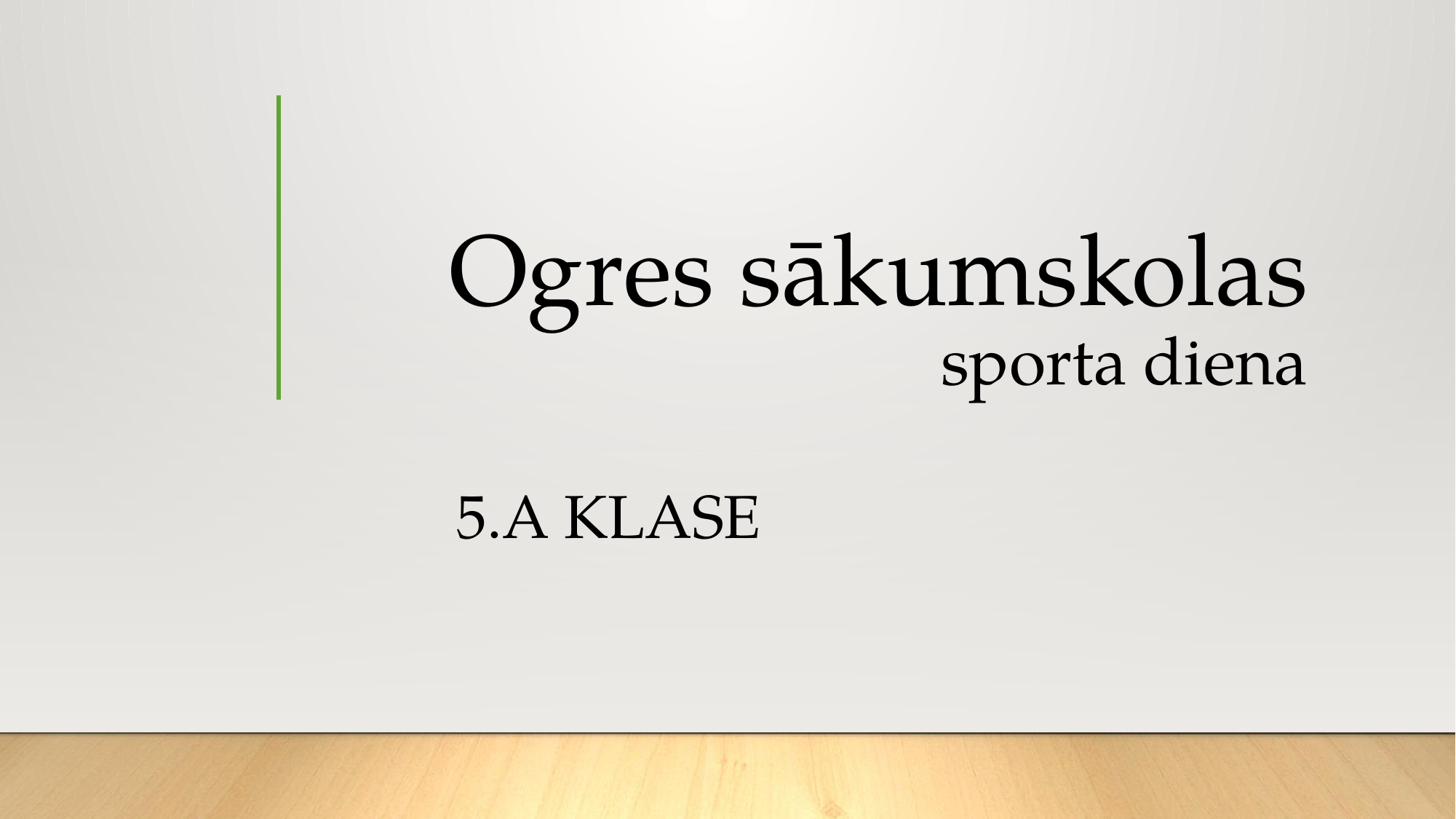

# Ogres sākumskolas sporta diena
5.A klase